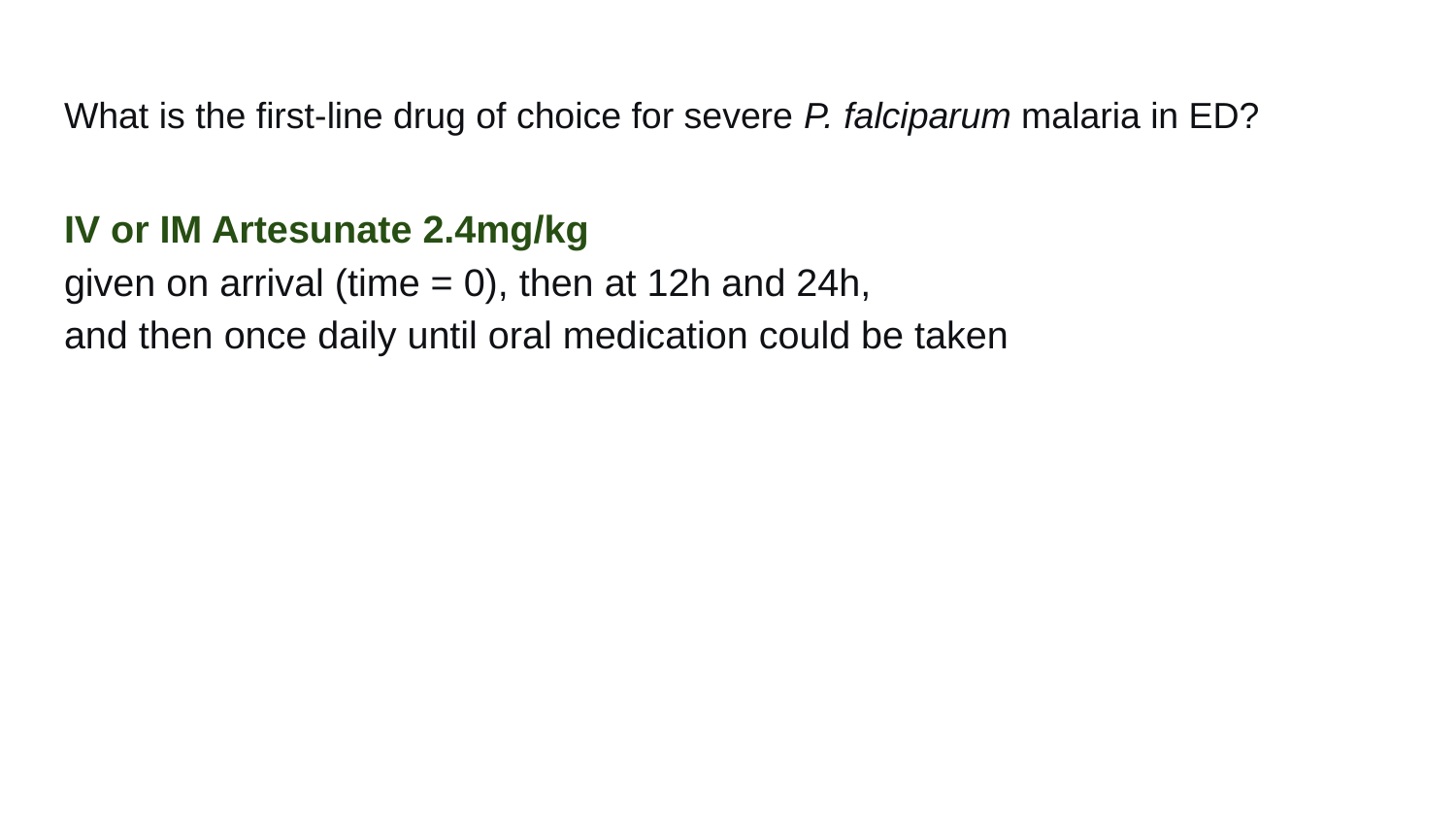

# What is the first-line drug of choice for severe P. falciparum malaria in ED?
IV or IM Artesunate 2.4mg/kg
given on arrival (time = 0), then at 12h and 24h,
and then once daily until oral medication could be taken